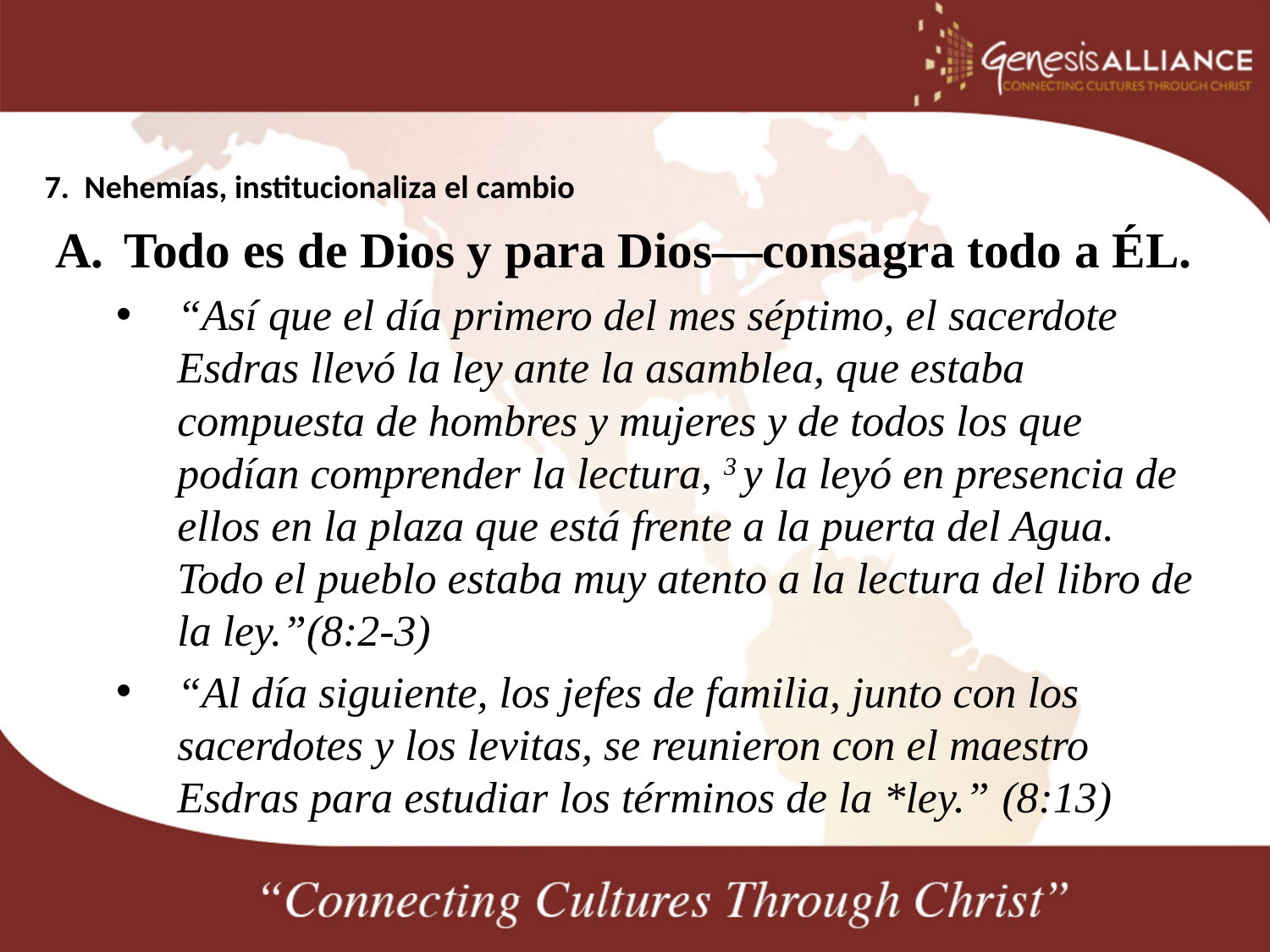

# 7.  Nehemías, institucionaliza el cambio
Todo es de Dios y para Dios—consagra todo a ÉL.
“Así que el día primero del mes séptimo, el sacerdote Esdras llevó la ley ante la asamblea, que estaba compuesta de hombres y mujeres y de todos los que podían comprender la lectura, 3 y la leyó en presencia de ellos en la plaza que está frente a la puerta del Agua. Todo el pueblo estaba muy atento a la lectura del libro de la ley.”(8:2-3)
“Al día siguiente, los jefes de familia, junto con los sacerdotes y los levitas, se reunieron con el maestro Esdras para estudiar los términos de la *ley.” (8:13)